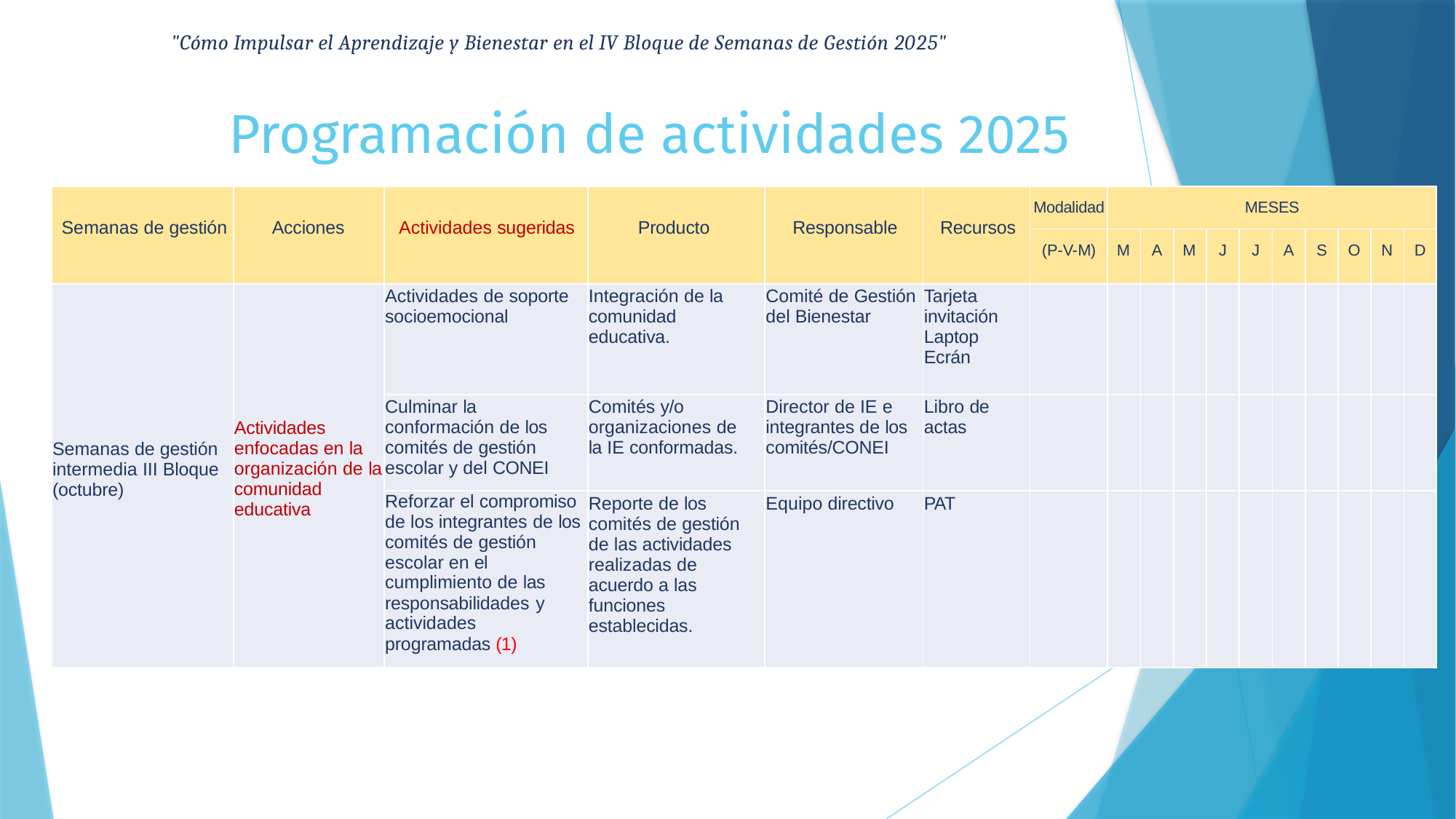

"Cómo Impulsar el Aprendizaje y Bienestar en el IV Bloque de Semanas de Gestión 2025"
# Programación de actividades 2025
| Semanas de gestión | Acciones | Actividades sugeridas | Producto | Responsable | Recursos | Modalidad | MESES |  |  |  |  |  |  |  |  |  |
| --- | --- | --- | --- | --- | --- | --- | --- | --- | --- | --- | --- | --- | --- | --- | --- | --- |
|  |  |  |  |  |  | (P-V-M) | M | A | M | J | J | A | S | O | N | D |
| Semanas de gestión intermedia III Bloque (octubre) | Actividades enfocadas en la organización de la comunidad educativa | Actividades de soporte socioemocional | Integración de la comunidad educativa. | Comité de Gestión del Bienestar | Tarjeta invitación Laptop Ecrán |  |  |  |  |  |  |  |  |  |  |  |
|  |  | Culminar la conformación de los comités de gestión escolar y del CONEI | Comités y/o organizaciones de la IE conformadas. | Director de IE e integrantes de los comités/CONEI | Libro de actas |  |  |  |  |  |  |  |  |  |  |  |
|  |  | Reforzar el compromiso de los integrantes de los comités de gestión escolar en el cumplimiento de las responsabilidades y actividades programadas (1) | Reporte de los comités de gestión de las actividades realizadas de acuerdo a las funciones establecidas. | Equipo directivo | PAT |  |  |  |  |  |  |  |  |  |  |  |